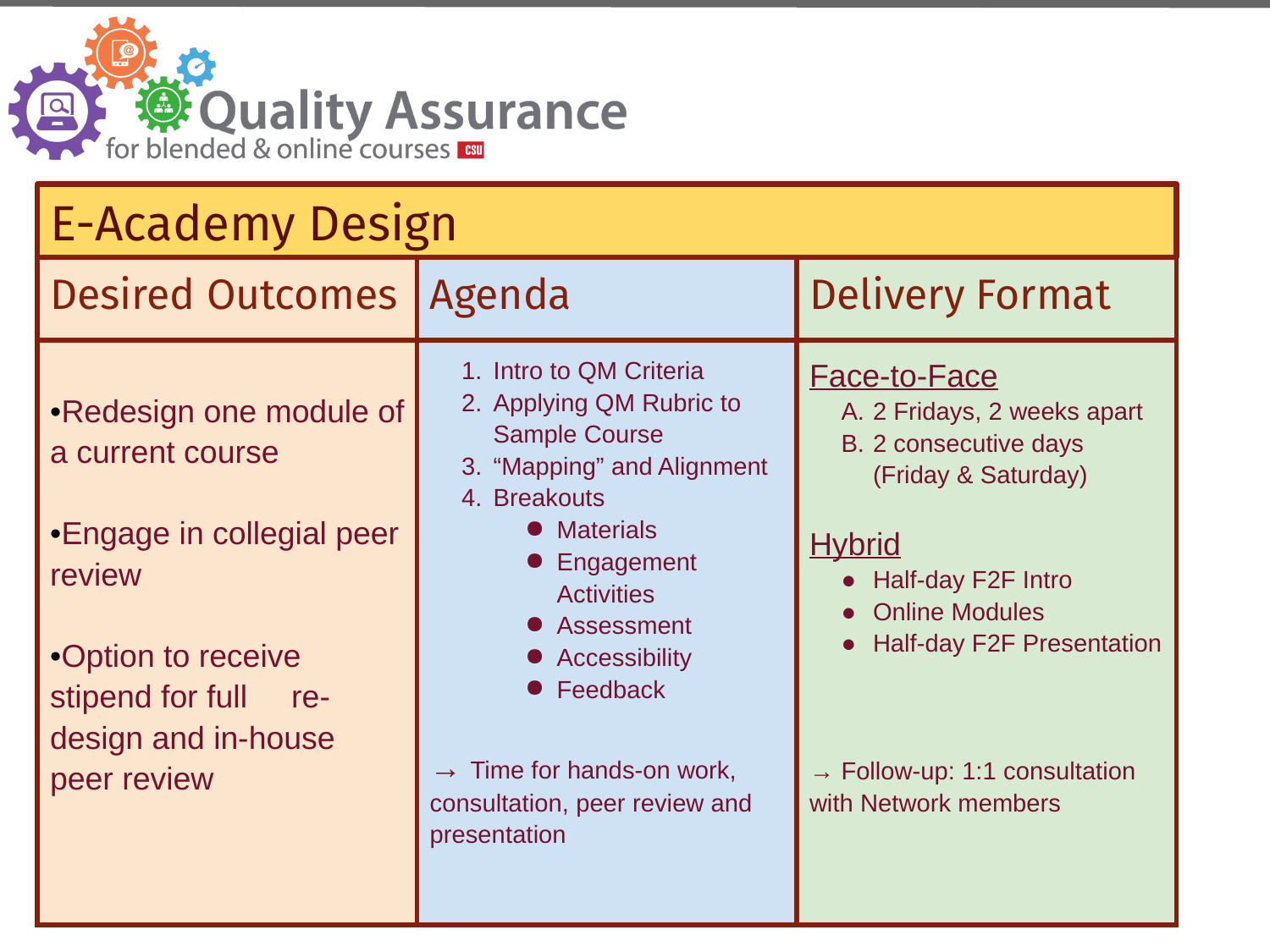

E-Academy Design
| Desired Outcomes | Agenda | Delivery Format |
| --- | --- | --- |
| •Redesign one module of a current course •Engage in collegial peer review •Option to receive stipend for full re-design and in-house peer review | Intro to QM Criteria Applying QM Rubric to Sample Course “Mapping” and Alignment Breakouts Materials Engagement Activities Assessment Accessibility Feedback → Time for hands-on work, consultation, peer review and presentation | Face-to-Face 2 Fridays, 2 weeks apart 2 consecutive days (Friday & Saturday) Hybrid Half-day F2F Intro Online Modules Half-day F2F Presentation → Follow-up: 1:1 consultation with Network members |